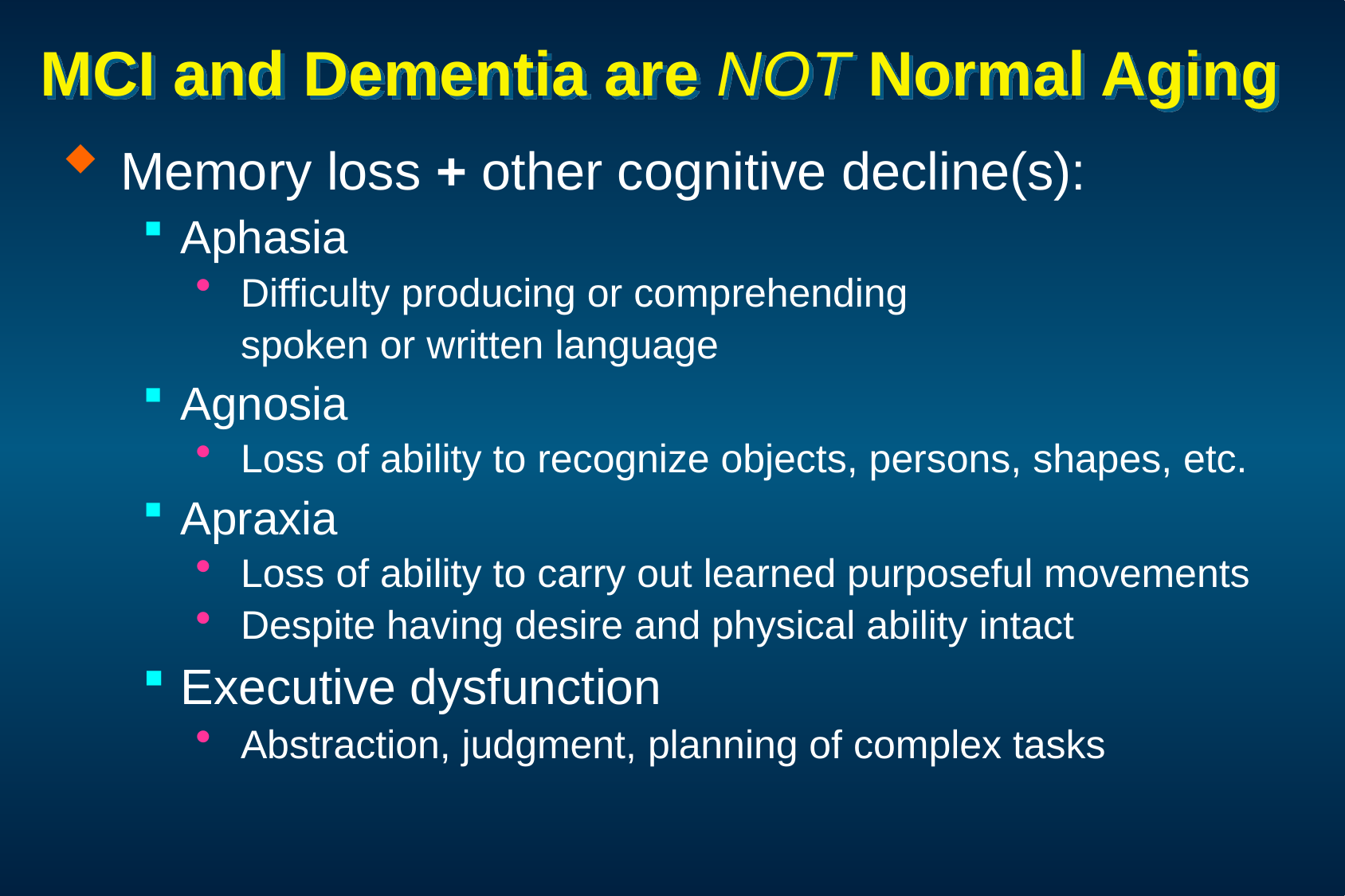

# MCI and Dementia are NOT Normal Aging
Memory loss + other cognitive decline(s):
Aphasia
Difficulty producing or comprehending
	spoken or written language
Agnosia
Loss of ability to recognize objects, persons, shapes, etc.
Apraxia
Loss of ability to carry out learned purposeful movements
Despite having desire and physical ability intact
Executive dysfunction
Abstraction, judgment, planning of complex tasks